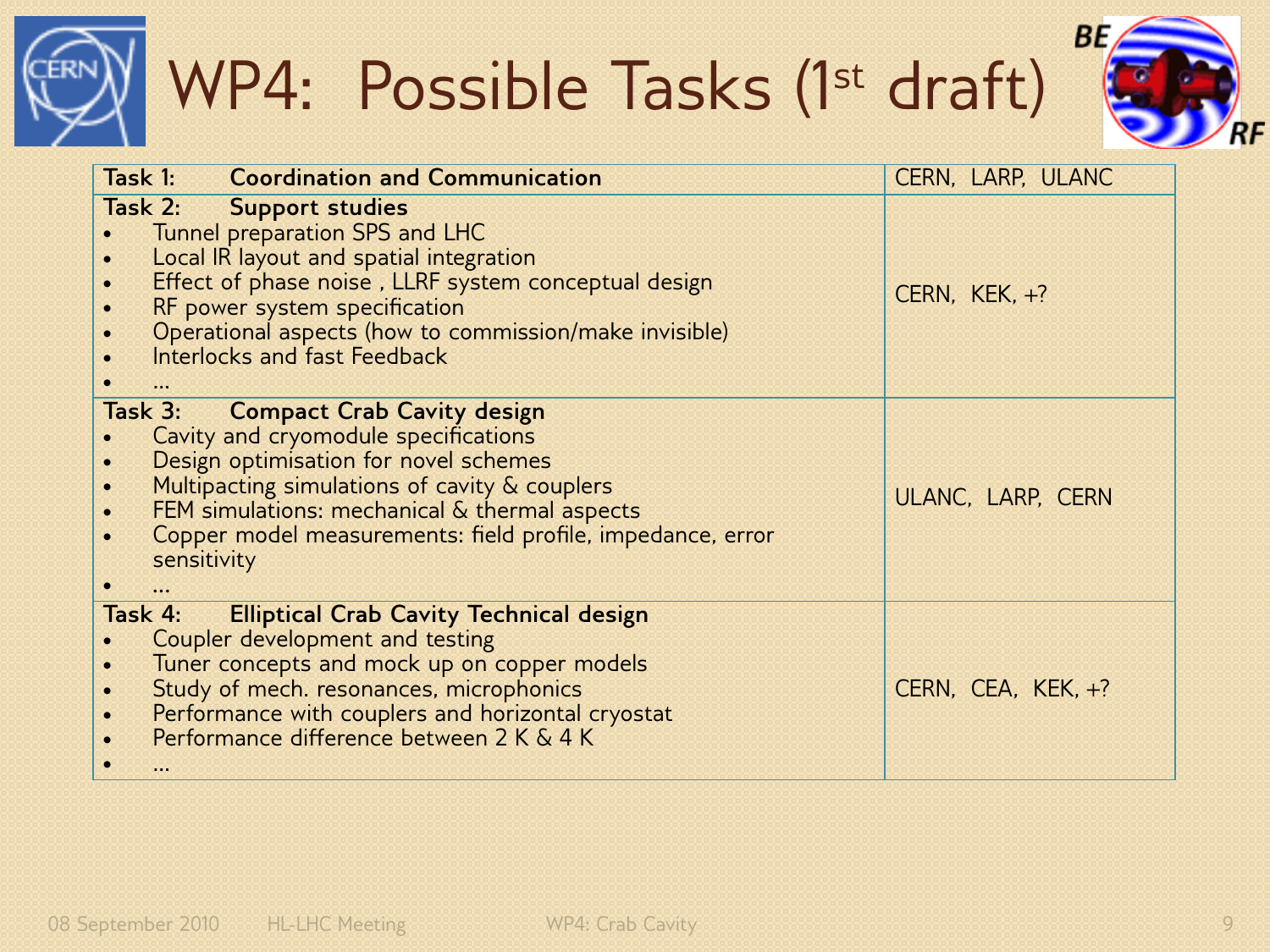

# WP4:  Possible Tasks (1st draft)
| Task 1: Coordination and Communication | CERN, LARP, ULANC |
| --- | --- |
| Task 2: Support studies Tunnel preparation SPS and LHC Local IR layout and spatial integration Effect of phase noise , LLRF system conceptual design RF power system specification Operational aspects (how to commission/make invisible) Interlocks and fast Feedback … | CERN, KEK, +? |
| Task 3: Compact Crab Cavity design Cavity and cryomodule specifications Design optimisation for novel schemes Multipacting simulations of cavity & couplers FEM simulations: mechanical & thermal aspects Copper model measurements: field profile, impedance, error sensitivity … | ULANC, LARP, CERN |
| Task 4: Elliptical Crab Cavity Technical design Coupler development and testing Tuner concepts and mock up on copper models Study of mech. resonances, microphonics Performance with couplers and horizontal cryostat Performance difference between 2 K & 4 K … | CERN, CEA, KEK, +? |
08 September 2010
HL-LHC Meeting                      WP4: Crab Cavity
9